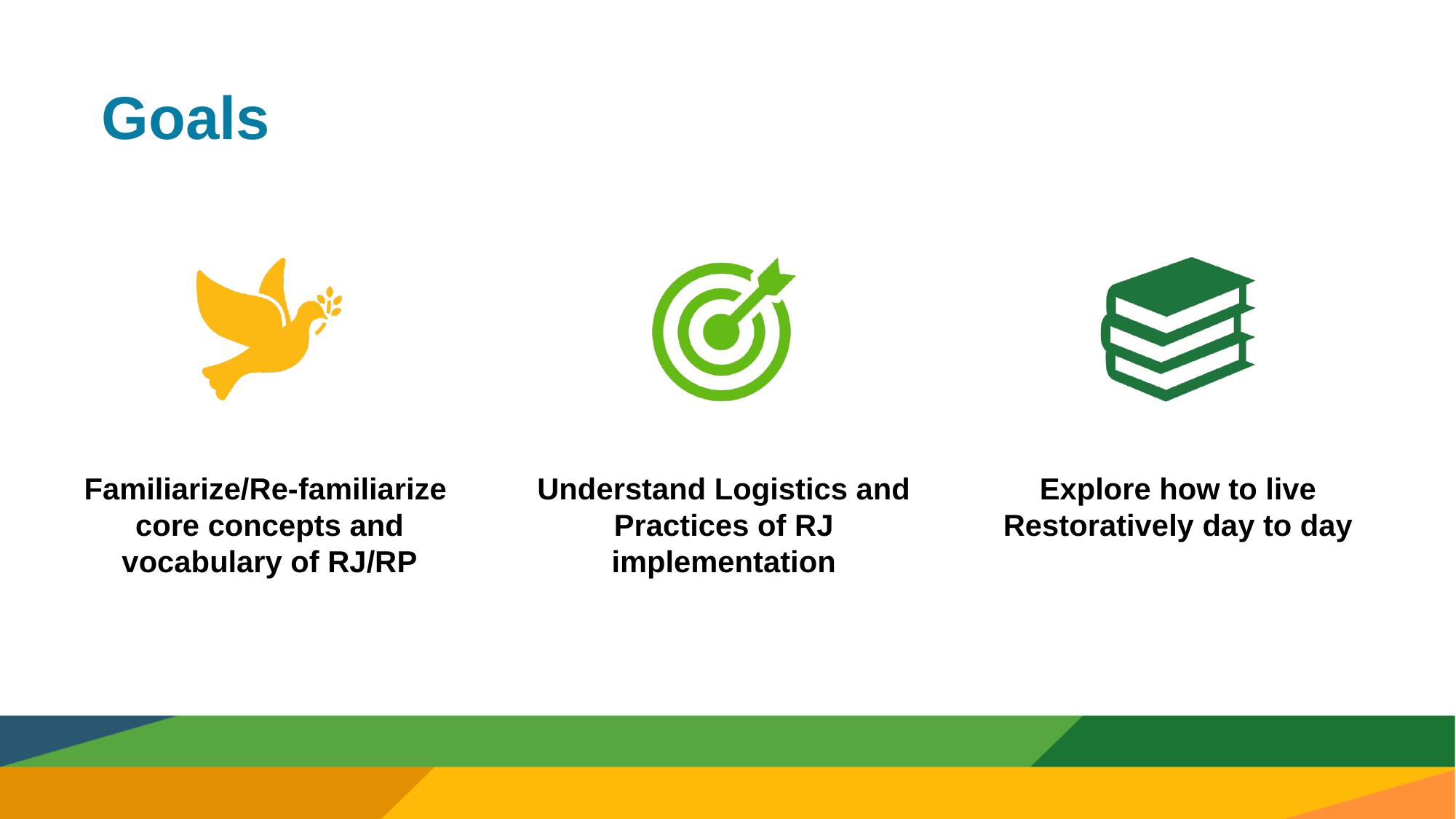

# Goals
Familiarize/Re-familiarize  core concepts and vocabulary of RJ/RP
Understand Logistics and Practices of RJ implementation
Explore how to live Restoratively day to day